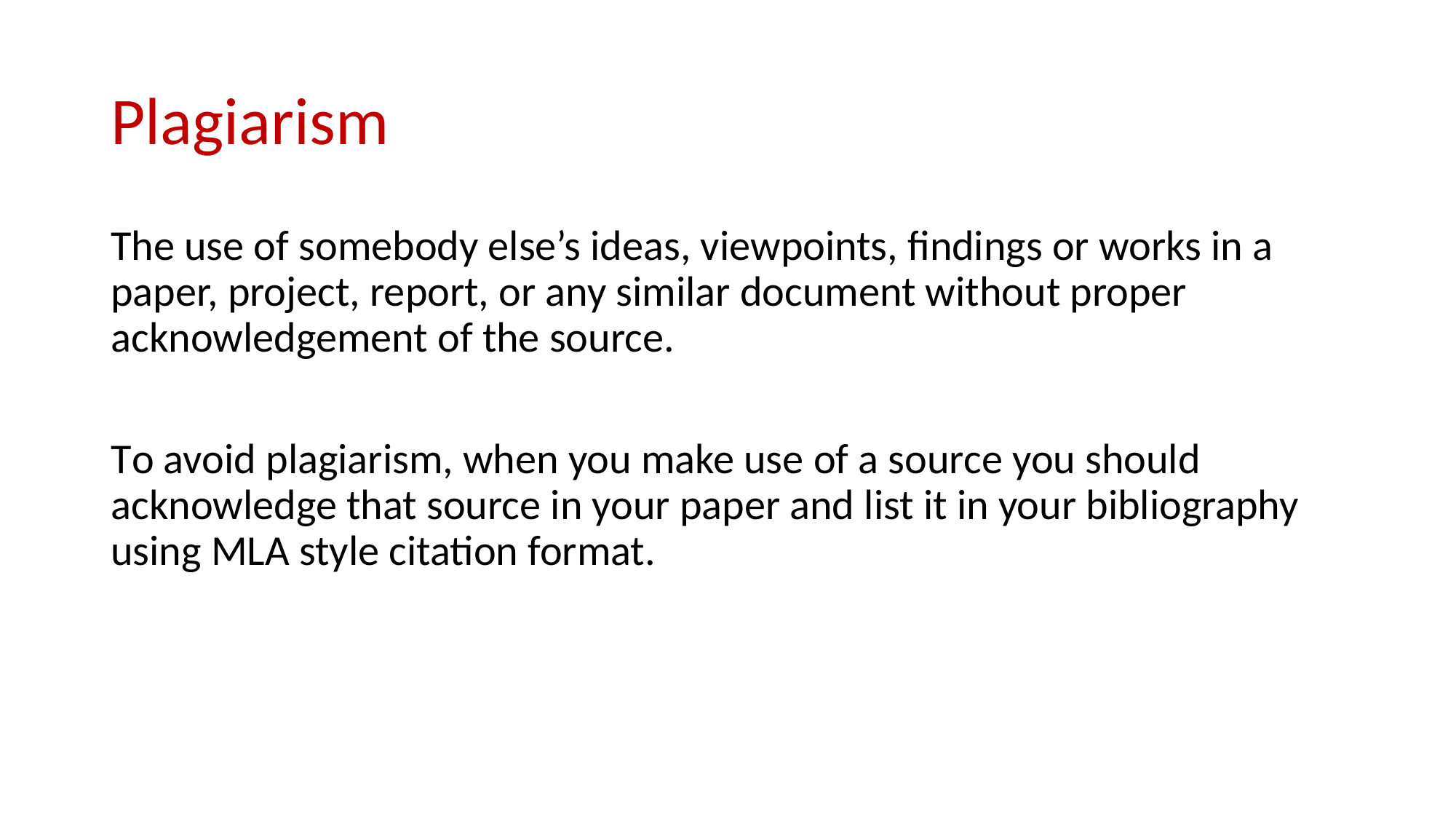

# Plagiarism
The use of somebody else’s ideas, viewpoints, findings or works in a paper, project, report, or any similar document without proper acknowledgement of the source.

To avoid plagiarism, when you make use of a source you should acknowledge that source in your paper and list it in your bibliography using MLA style citation format.